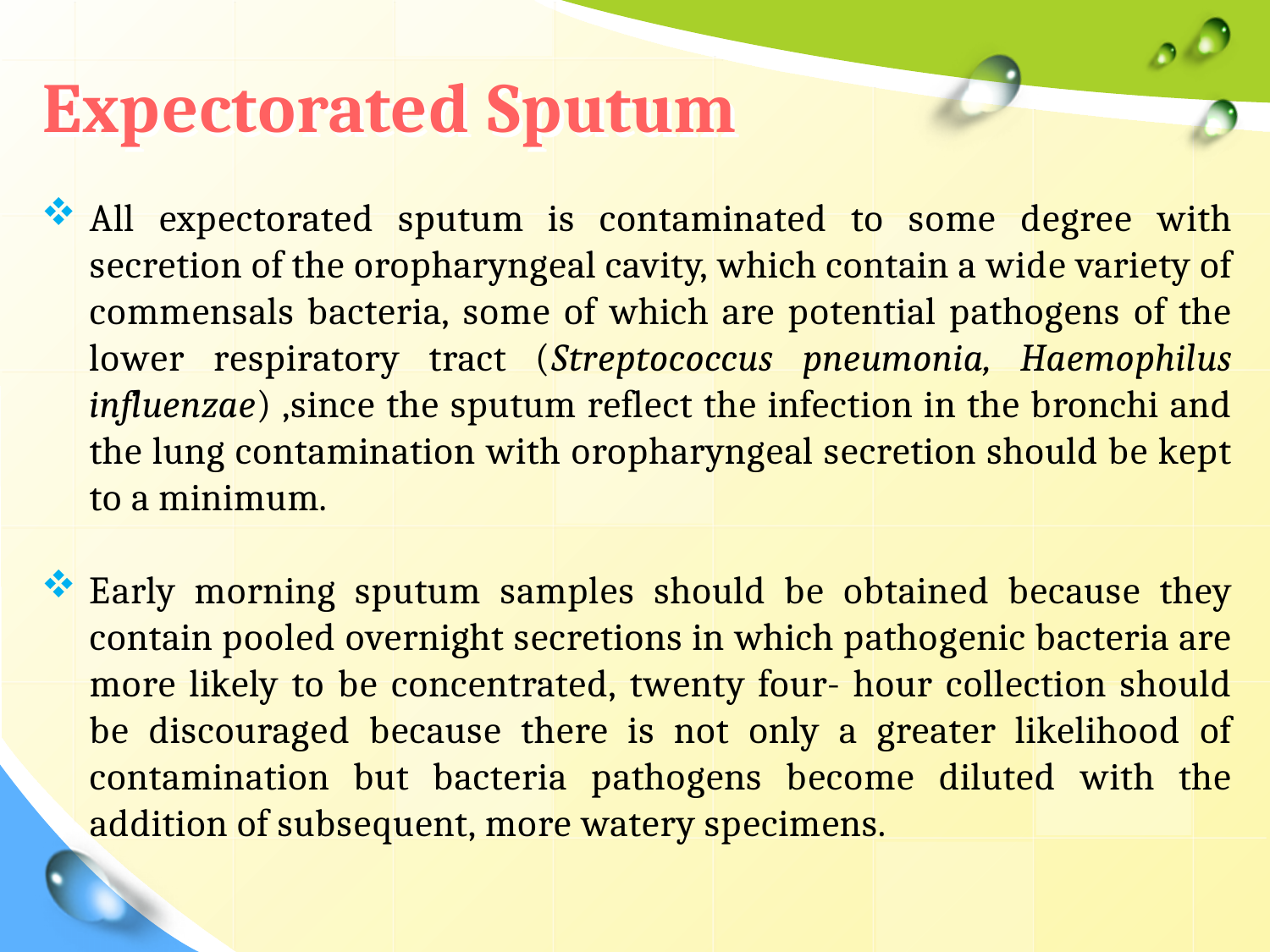

# Expectorated Sputum
All expectorated sputum is contaminated to some degree with secretion of the oropharyngeal cavity, which contain a wide variety of commensals bacteria, some of which are potential pathogens of the lower respiratory tract (Streptococcus pneumonia, Haemophilus influenzae) ,since the sputum reflect the infection in the bronchi and the lung contamination with oropharyngeal secretion should be kept to a minimum.

Early morning sputum samples should be obtained because they contain pooled overnight secretions in which pathogenic bacteria are more likely to be concentrated, twenty four- hour collection should be discouraged because there is not only a greater likelihood of contamination but bacteria pathogens become diluted with the addition of subsequent, more watery specimens.